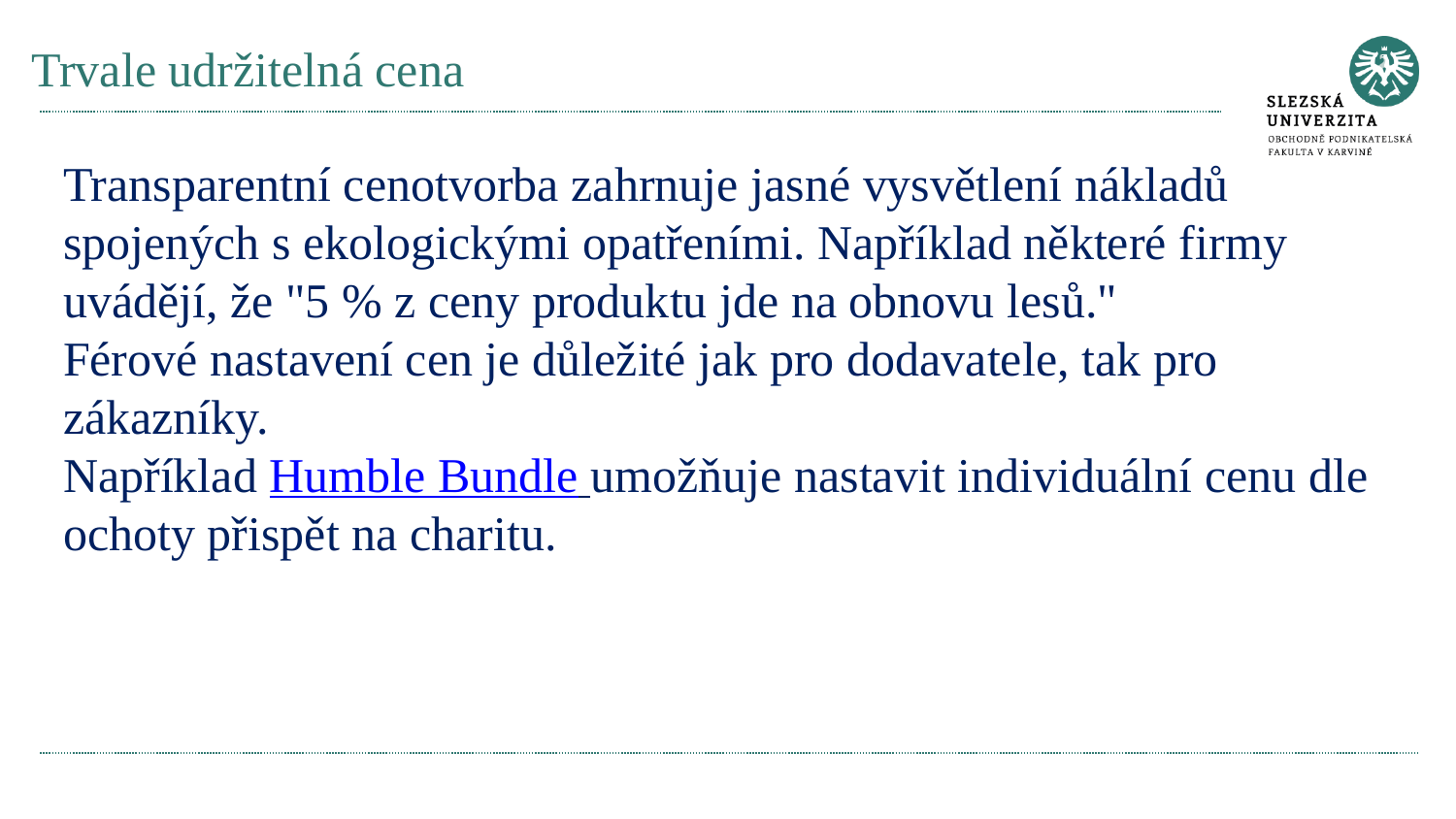

# Trvale udržitelná cena
Transparentní cenotvorba zahrnuje jasné vysvětlení nákladů spojených s ekologickými opatřeními. Například některé firmy uvádějí, že "5 % z ceny produktu jde na obnovu lesů."
Férové nastavení cen je důležité jak pro dodavatele, tak pro zákazníky.
Například Humble Bundle umožňuje nastavit individuální cenu dle ochoty přispět na charitu.